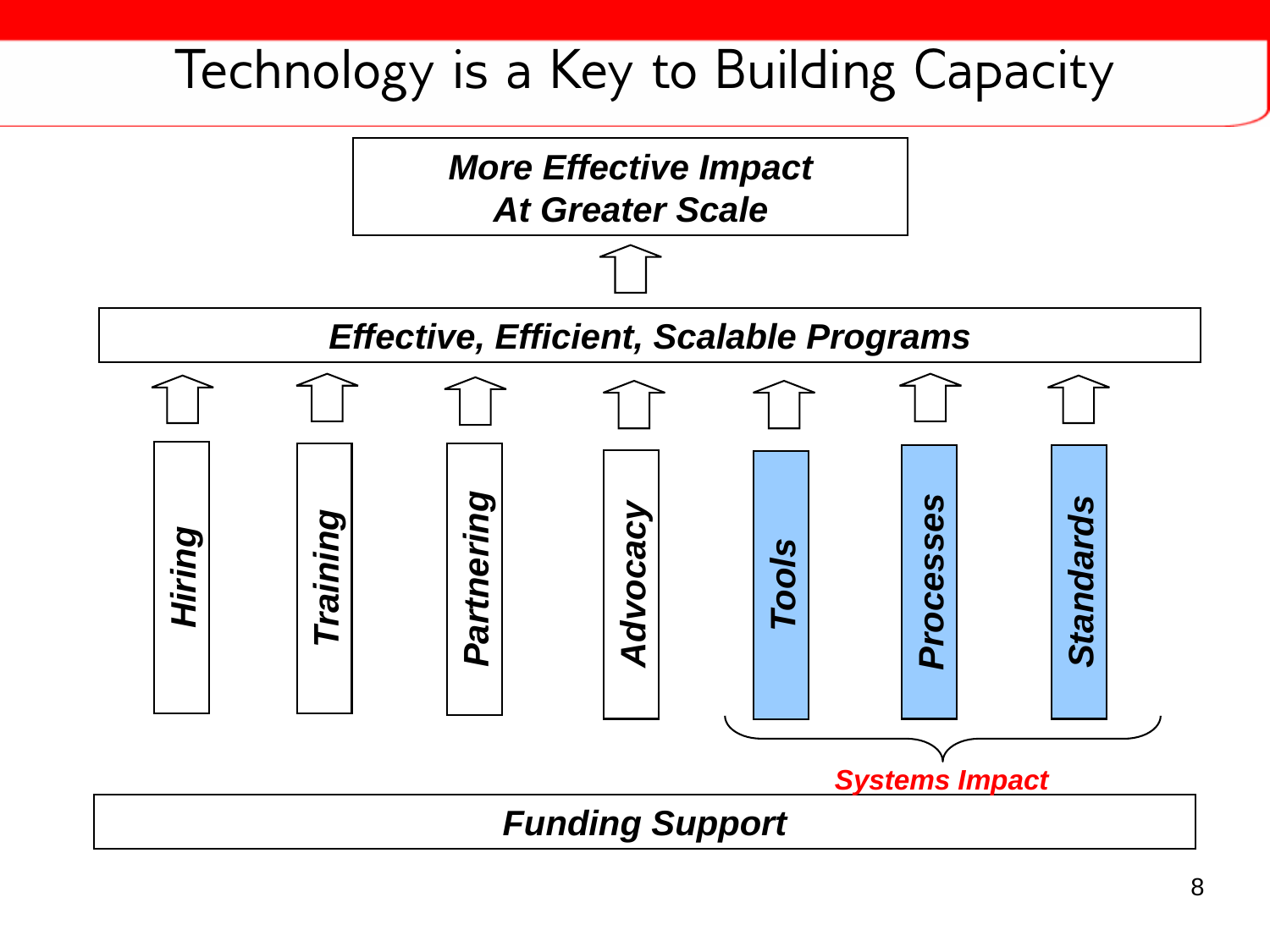

# Technology is a Key to Building Capacity
More Effective Impact
At Greater Scale

Effective, Efficient, Scalable Programs

Hiring
Training
Partnering
Processes
Standards
Advocacy
Tools
Systems Impact
Funding Support
8